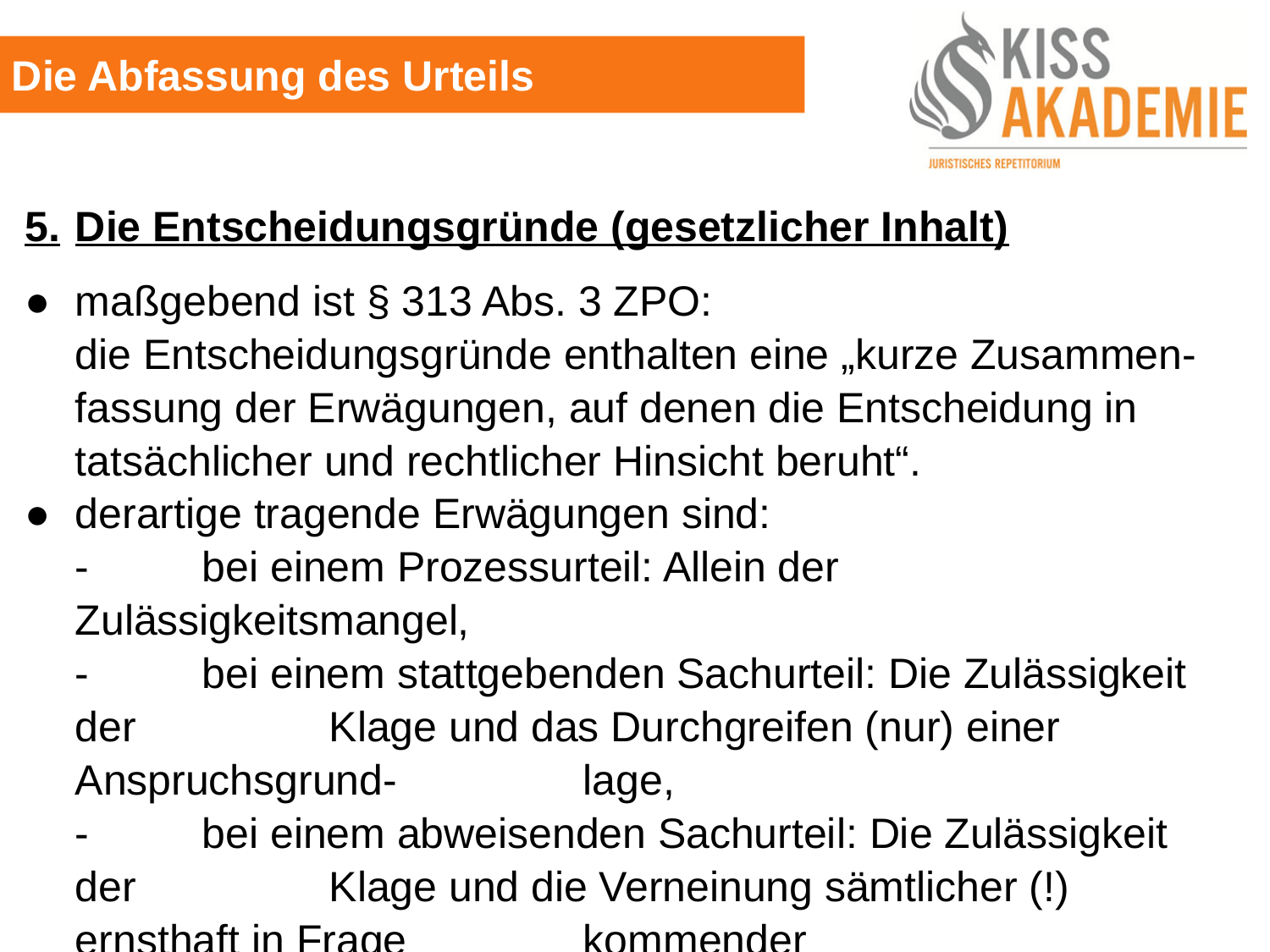

Die Abfassung des Urteils

5.	Die Entscheidungsgründe (gesetzlicher Inhalt)

●	maßgebend ist § 313 Abs. 3 ZPO:
	die Entscheidungsgründe enthalten eine „kurze Zusammen-fassung der Erwägungen, auf denen die Entscheidung in tatsächlicher und rechtlicher Hinsicht beruht“.
●	derartige tragende Erwägungen sind:
	-	bei einem Prozessurteil: Allein der Zulässigkeitsmangel,
	-	bei einem stattgebenden Sachurteil: Die Zulässigkeit der 		Klage und das Durchgreifen (nur) einer Anspruchsgrund-		lage,
	-	bei einem abweisenden Sachurteil: Die Zulässigkeit der		Klage und die Verneinung sämtlicher (!) ernsthaft in Frage		kommender Anspruchsgrundlagen.